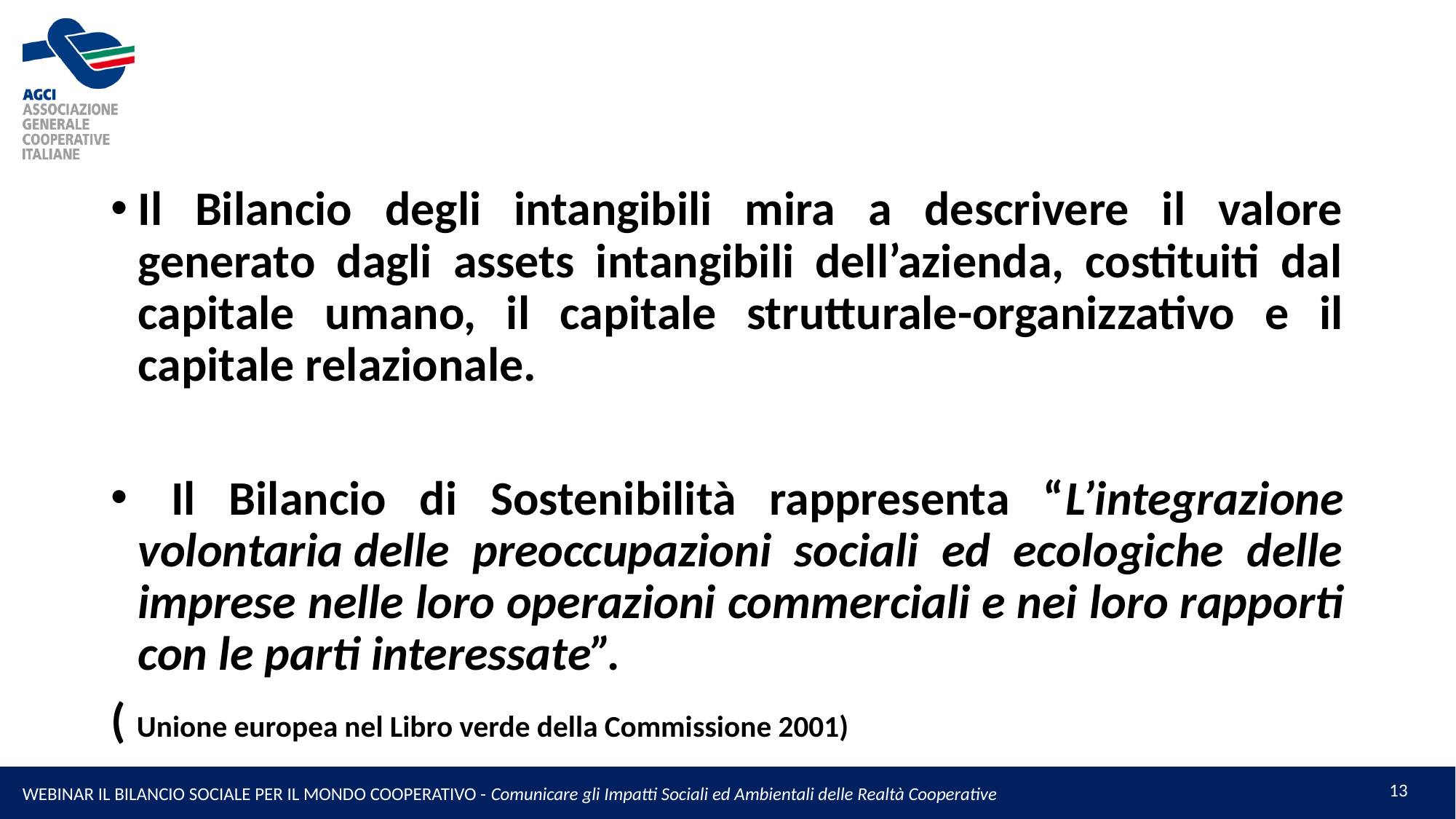

#

Il Bilancio degli intangibili mira a descrivere il valore generato dagli assets intangibili dell’azienda, costituiti dal capitale umano, il capitale strutturale-organizzativo e il capitale relazionale.

 Il Bilancio di Sostenibilità rappresenta “L’integrazione volontaria delle preoccupazioni sociali ed ecologiche delle imprese nelle loro operazioni commerciali e nei loro rapporti con le parti interessate”.
( Unione europea nel Libro verde della Commissione 2001)

13
WEBINAR IL BILANCIO SOCIALE PER IL MONDO COOPERATIVO - Comunicare gli Impatti Sociali ed Ambientali delle Realtà Cooperative